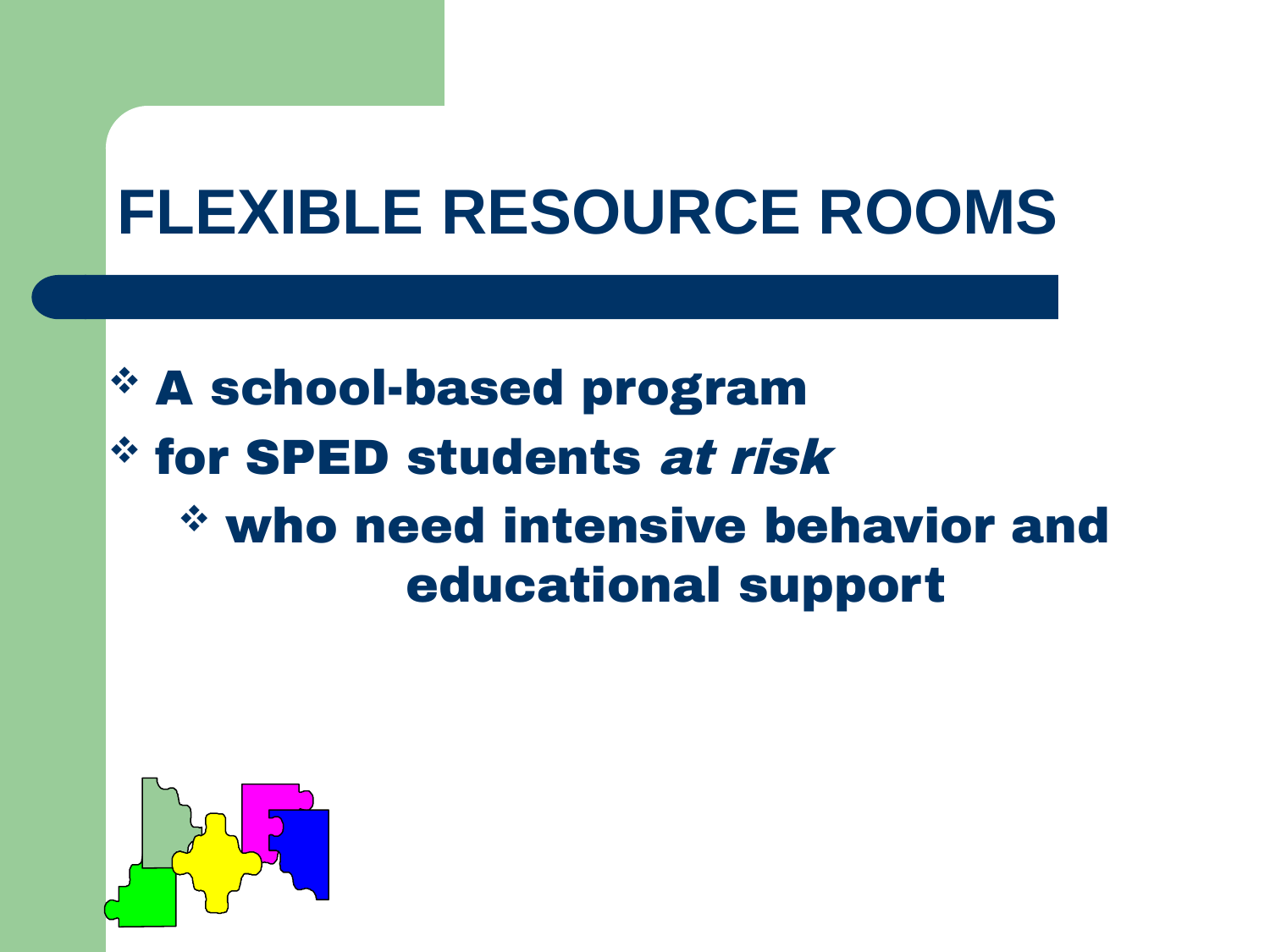

# FLEXIBLE RESOURCE ROOMS
A school-based program
for SPED students at risk
who need intensive behavior and  educational support